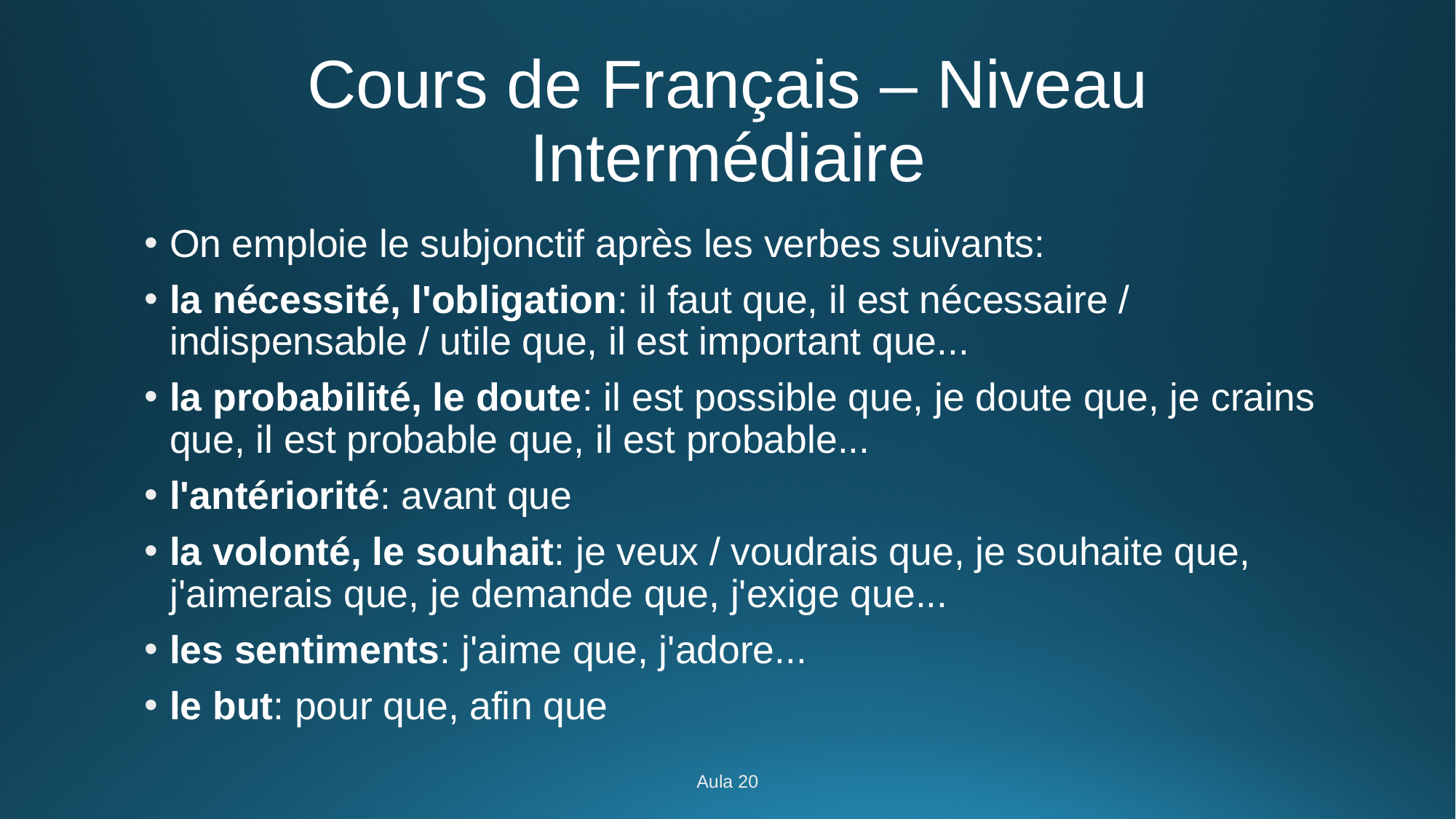

# Cours de Français – Niveau Intermédiaire
On emploie le subjonctif après les verbes suivants:
la nécessité, l'obligation: il faut que, il est nécessaire / indispensable / utile que, il est important que...
la probabilité, le doute: il est possible que, je doute que, je crains que, il est probable que, il est probable...
l'antériorité: avant que
la volonté, le souhait: je veux / voudrais que, je souhaite que, j'aimerais que, je demande que, j'exige que...
les sentiments: j'aime que, j'adore...
le but: pour que, afin que

Aula 20